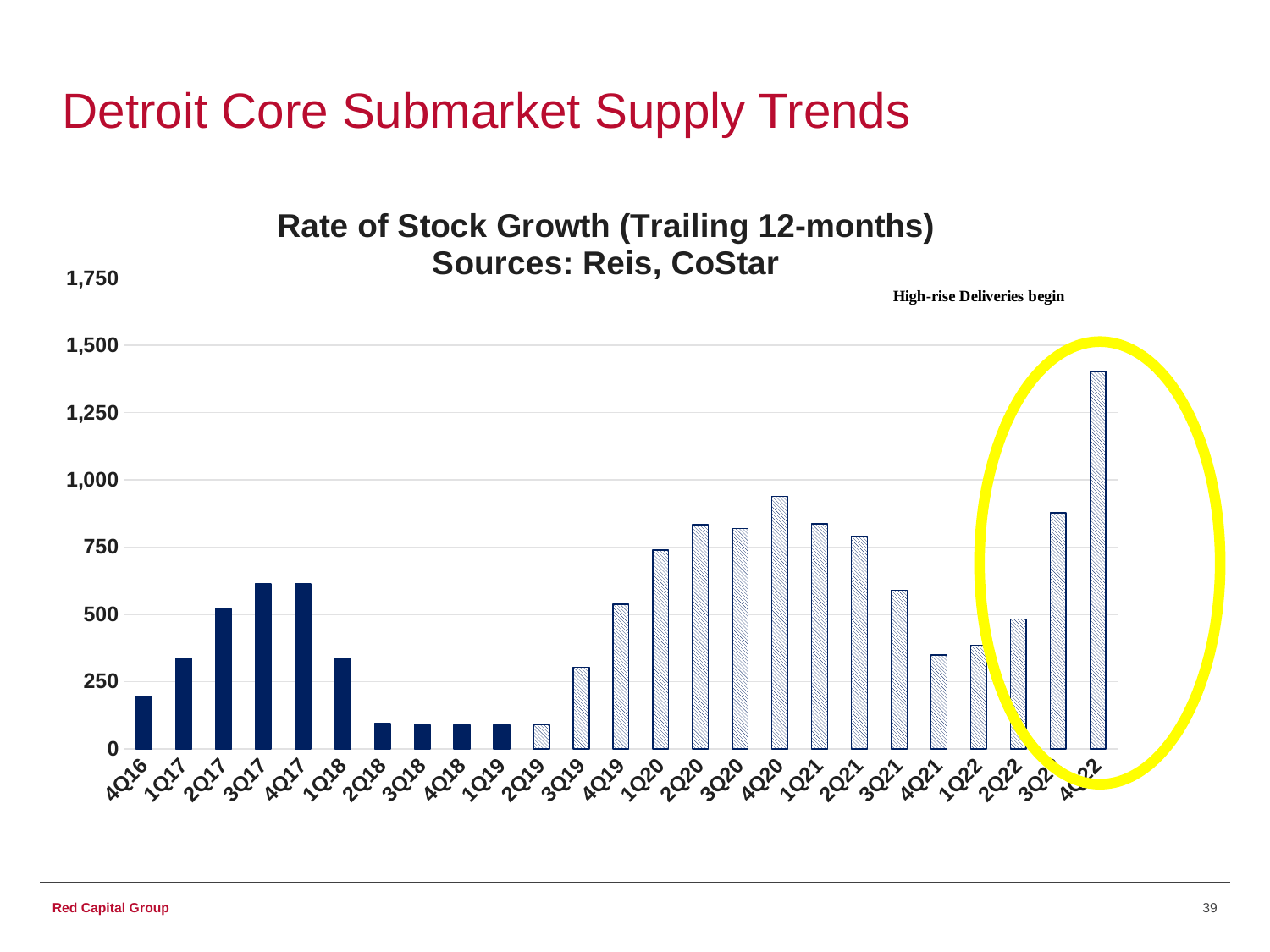

# Detroit Core Submarket Supply Trends

### Chart: Rate of Stock Growth (Trailing 12-months)
Sources: Reis, CoStar

| Category |  |
|---|---|
| 4Q16 | 192.0 |
| 1Q17 | 336.0 |
| 2Q17 | 520.0 |
| 3Q17 | 613.0 |
| 4Q17 | 613.0 |
| 1Q18 | 335.0 |
| 2Q18 | 93.0 |
| 3Q18 | 89.0 |
| 4Q18 | 89.0 |
| 1Q19 | 89.0 |
| 2Q19 | 89.0 |
| 3Q19 | 303.0 |
| 4Q19 | 538.0 |
| 1Q20 | 738.0 |
| 2Q20 | 833.0 |
| 3Q20 | 819.0 |
| 4Q20 | 939.0 |
| 1Q21 | 836.0 |
| 2Q21 | 790.0 |
| 3Q21 | 589.0 |
| 4Q21 | 348.0 |
| 1Q22 | 385.0 |
| 2Q22 | 482.0 |
| 3Q22 | 877.0 |
| 4Q22 | 1403.0 |
39